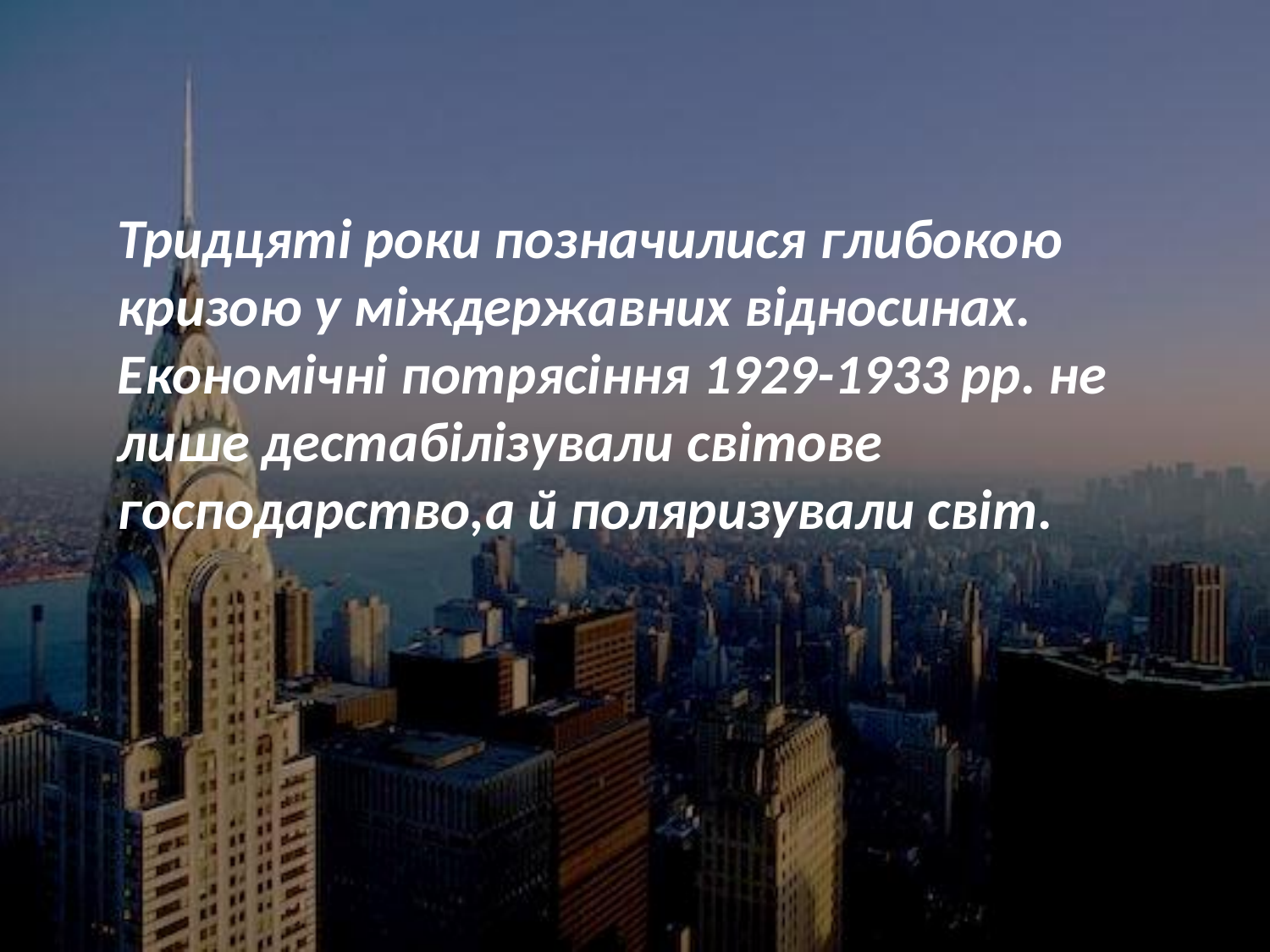

Тридцяті роки позначилися глибокою кризою у міждержавних відносинах. Економічні потрясіння 1929-1933 рр. не лише дестабілізували світове господарство,а й поляризували світ.